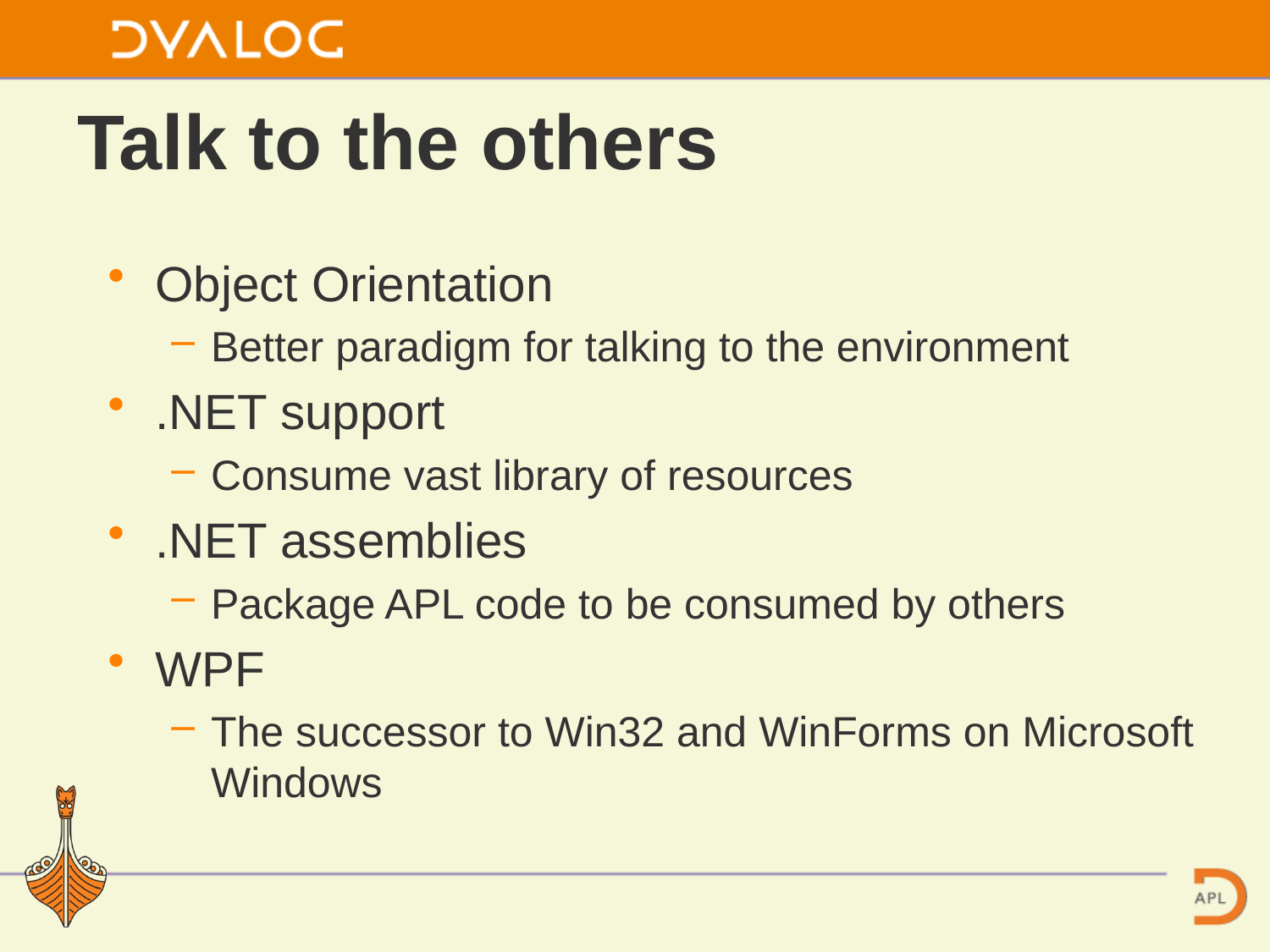

# Talk to the others
Object Orientation
Better paradigm for talking to the environment
.NET support
Consume vast library of resources
.NET assemblies
Package APL code to be consumed by others
WPF
The successor to Win32 and WinForms on Microsoft Windows